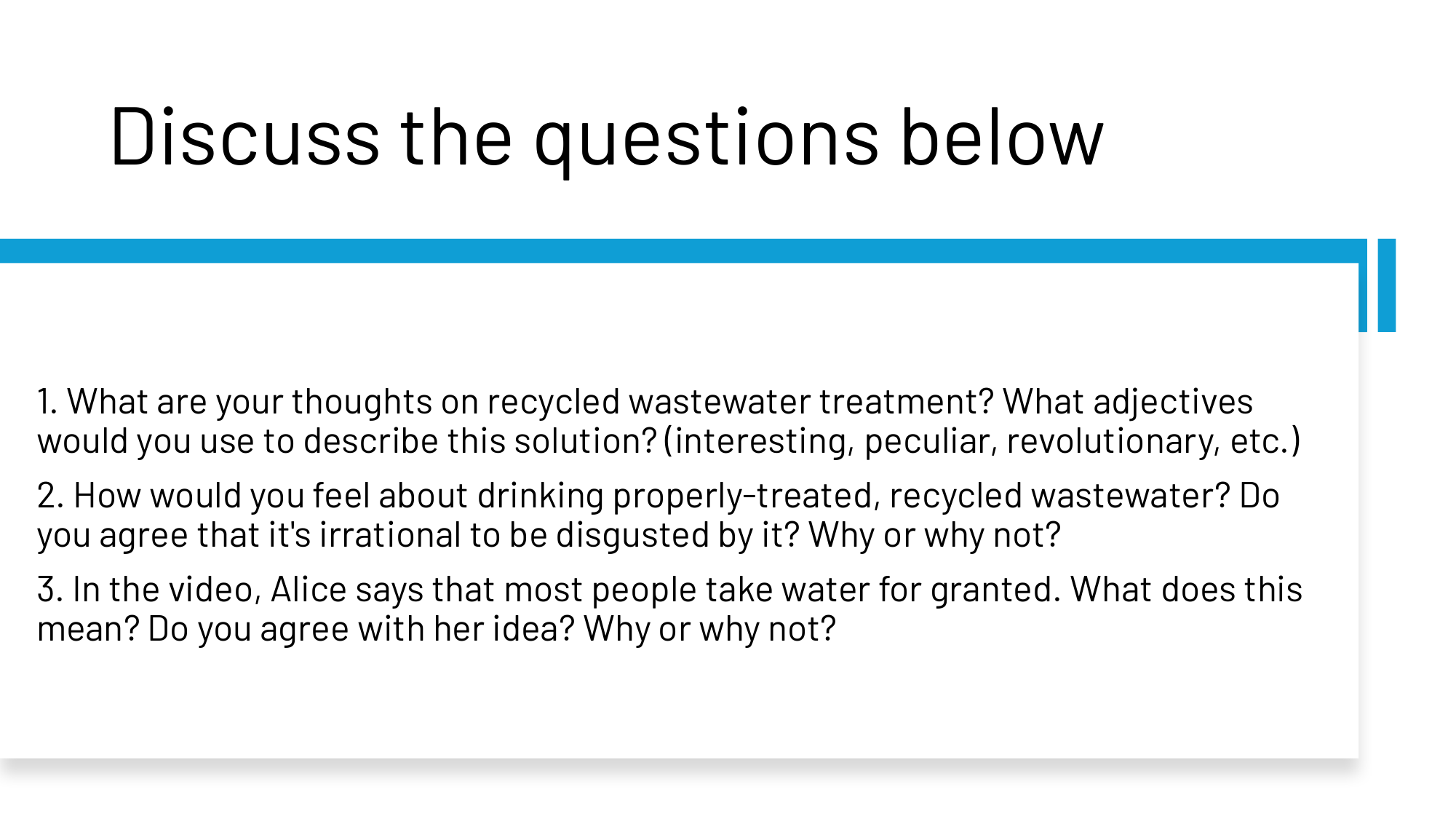

# Discuss the questions below

1. What are your thoughts on recycled wastewater treatment? What adjectives would you use to describe this solution? (interesting, peculiar, revolutionary, etc.)
2. How would you feel about drinking properly-treated, recycled wastewater? Do you agree that it's irrational to be disgusted by it? Why or why not?
3. In the video, Alice says that most people take water for granted. What does this mean? Do you agree with her idea? Why or why not?